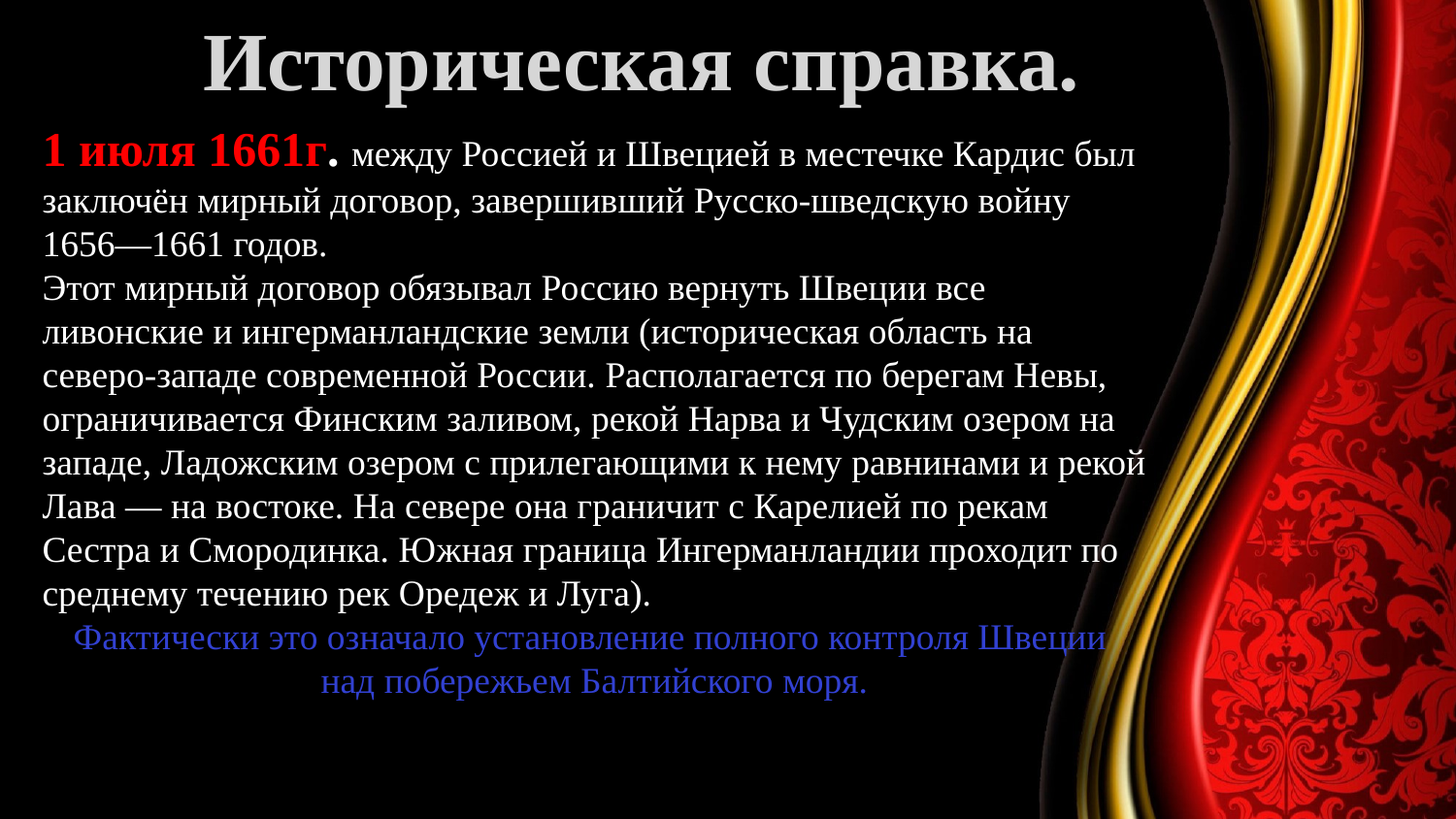

Историческая справка.
1 июля 1661г. между Россией и Швецией в местечке Кардис был заключён мирный договор, завершивший Русско-шведскую войну 1656—1661 годов.
Этот мирный договор обязывал Россию вернуть Швеции все ливонские и ингерманландские земли (историческая область на северо-западе современной России. Располагается по берегам Невы, ограничивается Финским заливом, рекой Нарва и Чудским озером на западе, Ладожским озером с прилегающими к нему равнинами и рекой Лава — на востоке. На севере она граничит с Карелией по рекам Сестра и Смородинка. Южная граница Ингерманландии проходит по среднему течению рек Оредеж и Луга).
Фактически это означало установление полного контроля Швеции
над побережьем Балтийского моря.